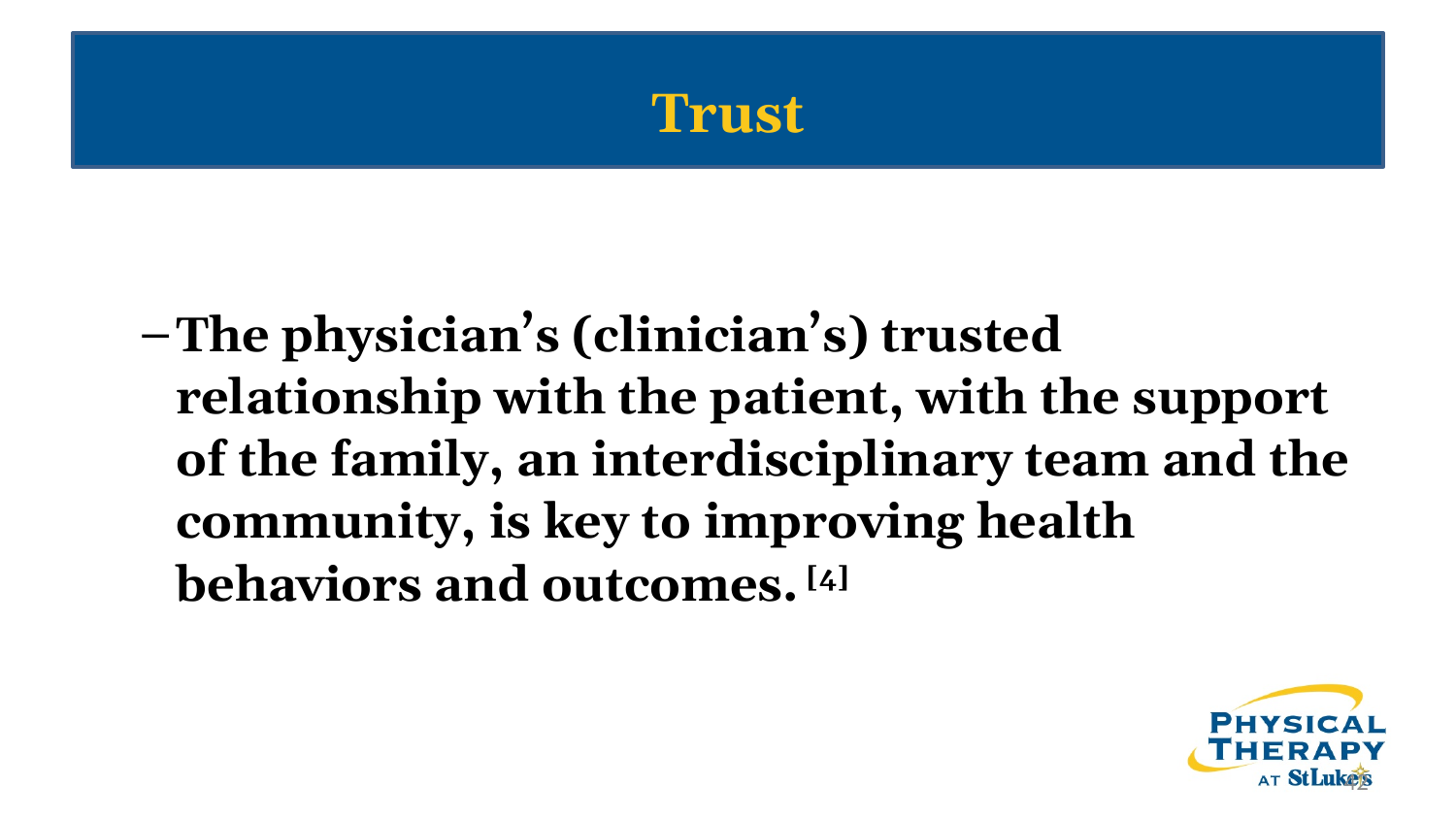

# Trust

The physician’s (clinician’s) trusted relationship with the patient, with the support of the family, an interdisciplinary team and the community, is key to improving health behaviors and outcomes. [4]

42